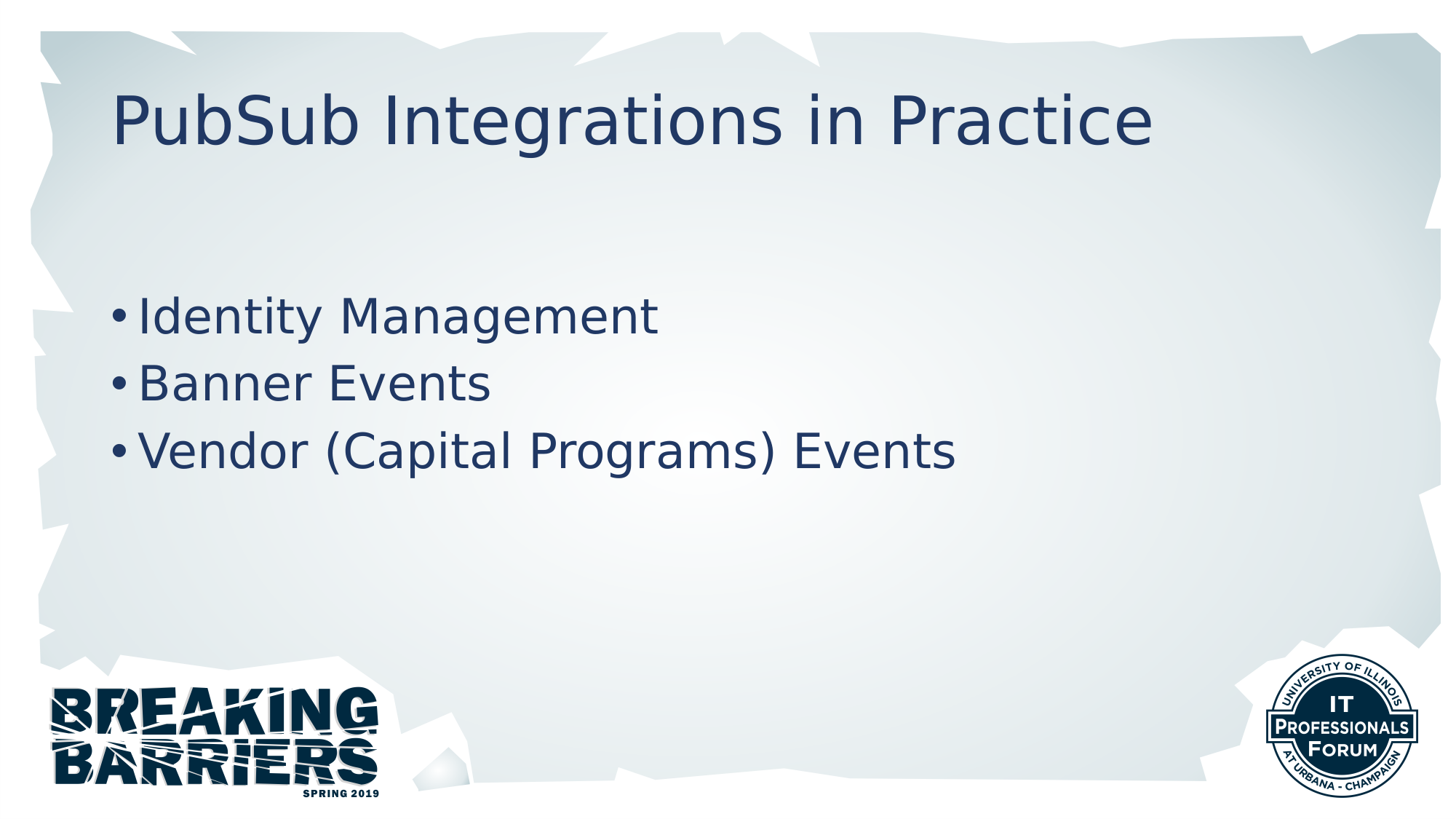

# PubSub Integrations in Practice
Identity Management
Banner Events
Vendor (Capital Programs) Events